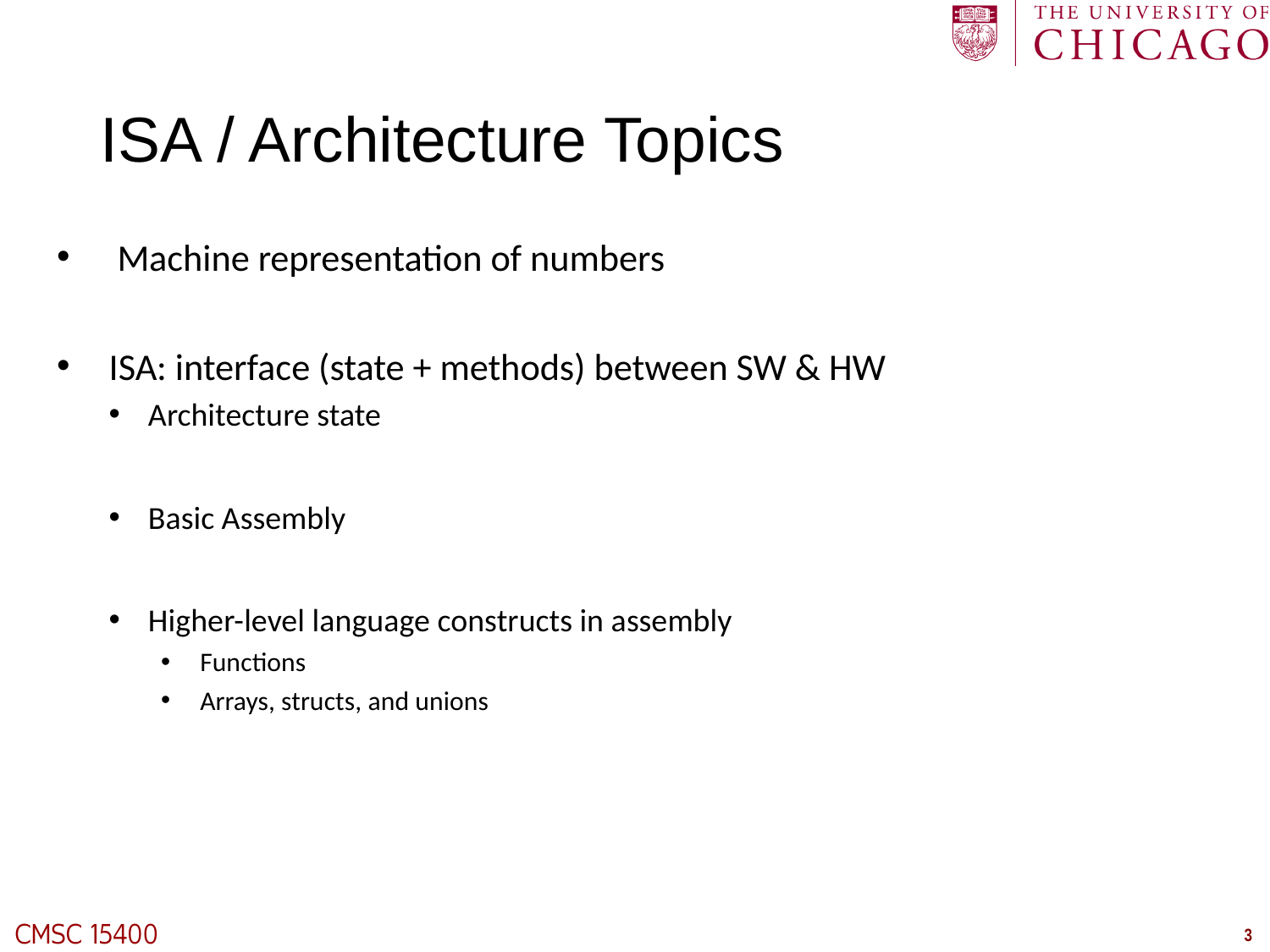

# ISA / Architecture Topics
 Machine representation of numbers

ISA: interface (state + methods) between SW & HW
Architecture state

Basic Assembly

Higher-level language constructs in assembly
Functions
Arrays, structs, and unions